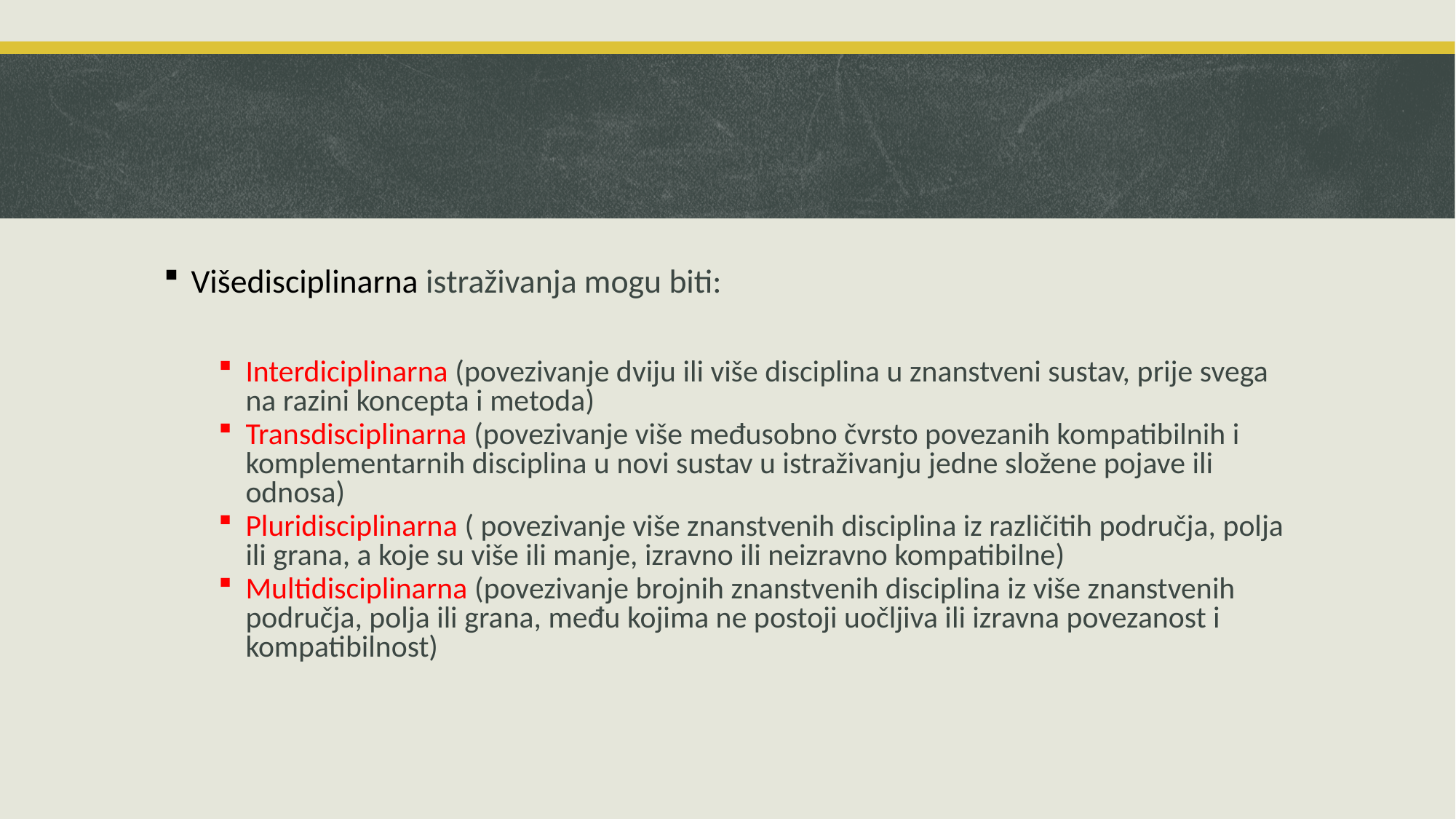

Višedisciplinarna istraživanja mogu biti:

Interdiciplinarna (povezivanje dviju ili više disciplina u znanstveni sustav, prije svega na razini koncepta i metoda)
Transdisciplinarna (povezivanje više međusobno čvrsto povezanih kompatibilnih i komplementarnih disciplina u novi sustav u istraživanju jedne složene pojave ili odnosa)
Pluridisciplinarna ( povezivanje više znanstvenih disciplina iz različitih područja, polja ili grana, a koje su više ili manje, izravno ili neizravno kompatibilne)
Multidisciplinarna (povezivanje brojnih znanstvenih disciplina iz više znanstvenih područja, polja ili grana, među kojima ne postoji uočljiva ili izravna povezanost i kompatibilnost)